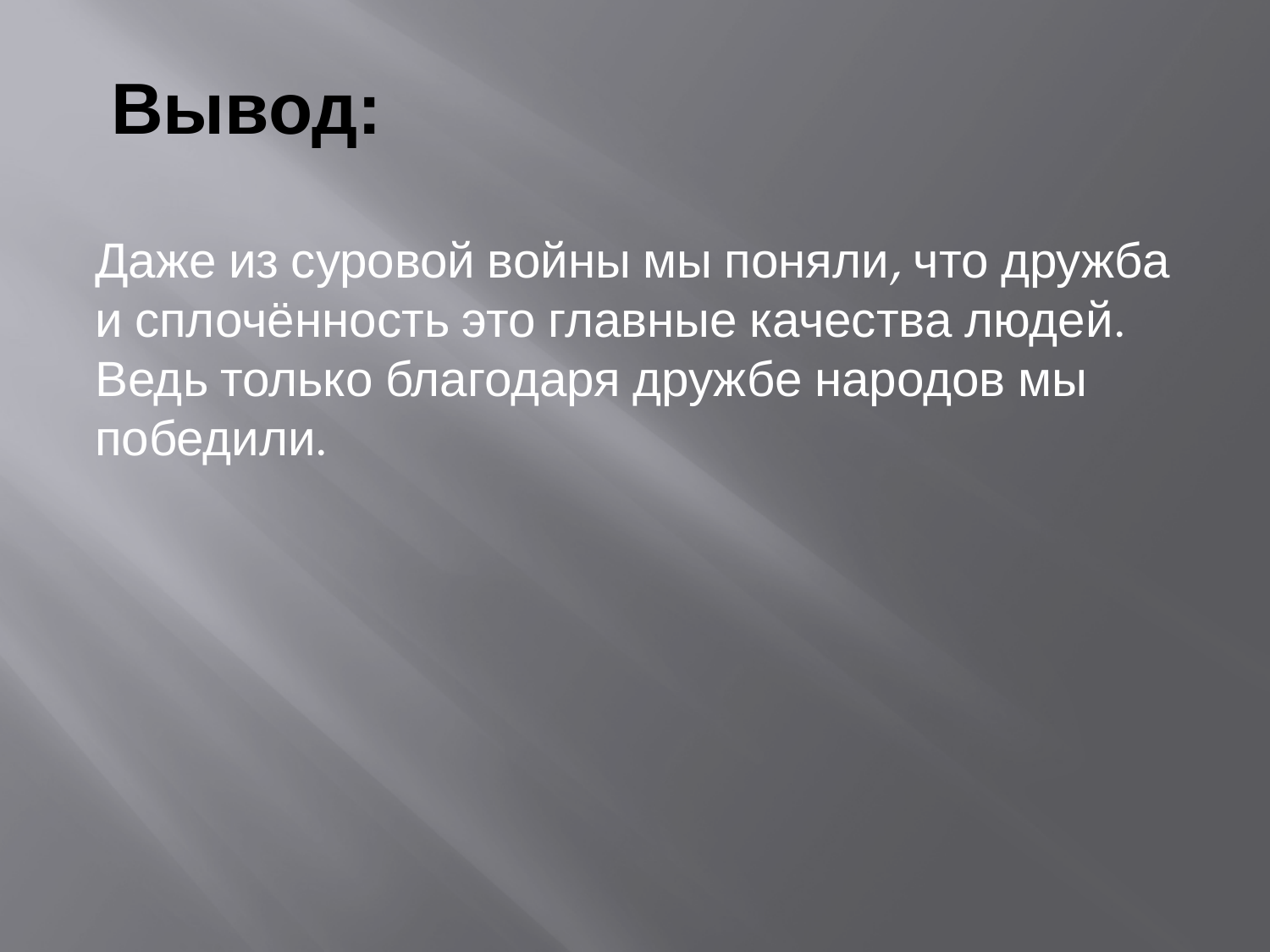

# Вывод:
Даже из суровой войны мы поняли, что дружба и сплочённость это главные качества людей. Ведь только благодаря дружбе народов мы победили.